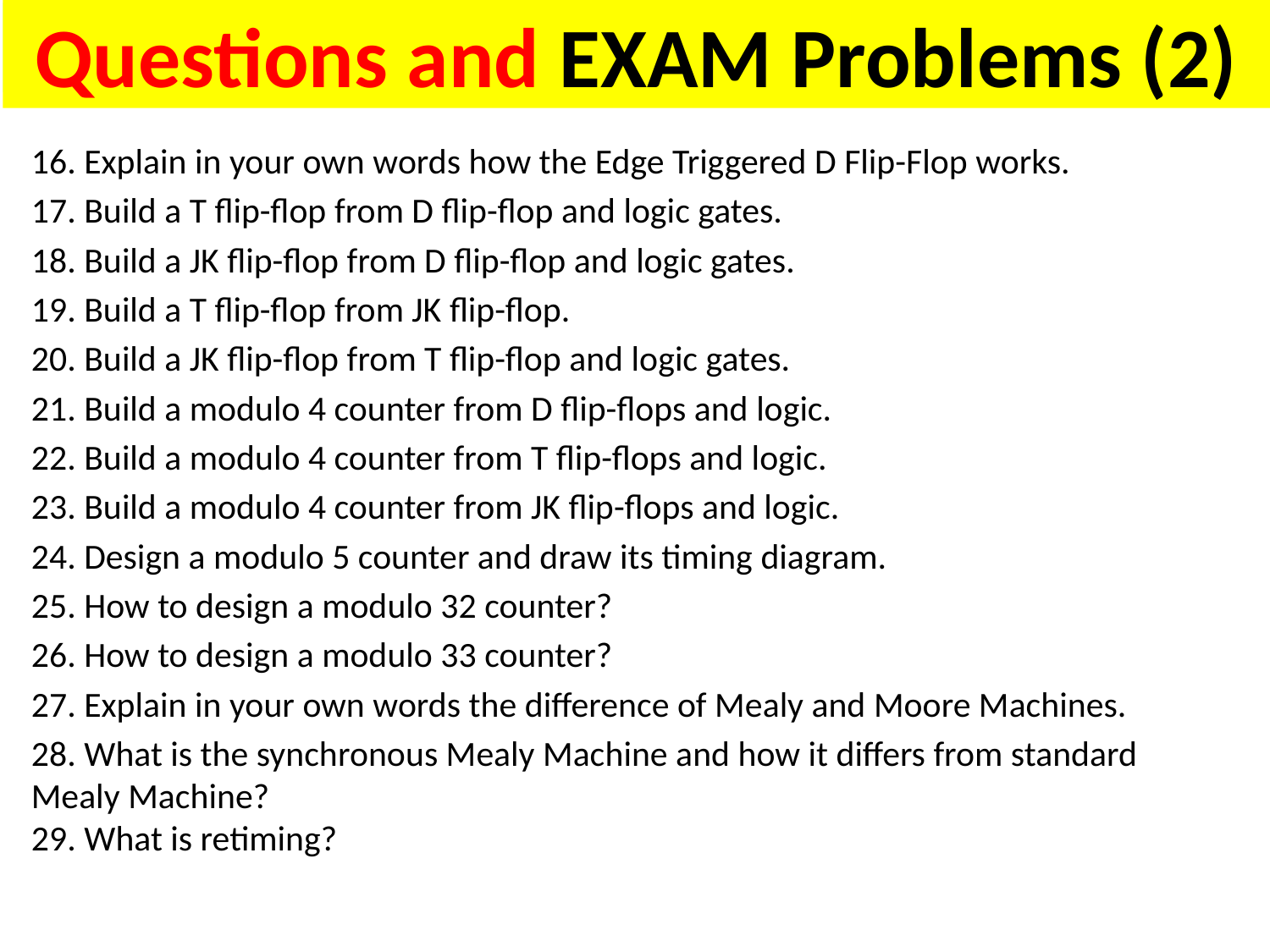

Questions and EXAM Problems (2)
# Questions and Problems
16. Explain in your own words how the Edge Triggered D Flip-Flop works.
17. Build a T flip-flop from D flip-flop and logic gates.
18. Build a JK flip-flop from D flip-flop and logic gates.
19. Build a T flip-flop from JK flip-flop.
20. Build a JK flip-flop from T flip-flop and logic gates.
21. Build a modulo 4 counter from D flip-flops and logic.
22. Build a modulo 4 counter from T flip-flops and logic.
23. Build a modulo 4 counter from JK flip-flops and logic.
24. Design a modulo 5 counter and draw its timing diagram.
25. How to design a modulo 32 counter?
26. How to design a modulo 33 counter?
27. Explain in your own words the difference of Mealy and Moore Machines.
28. What is the synchronous Mealy Machine and how it differs from standard Mealy Machine?
29. What is retiming?